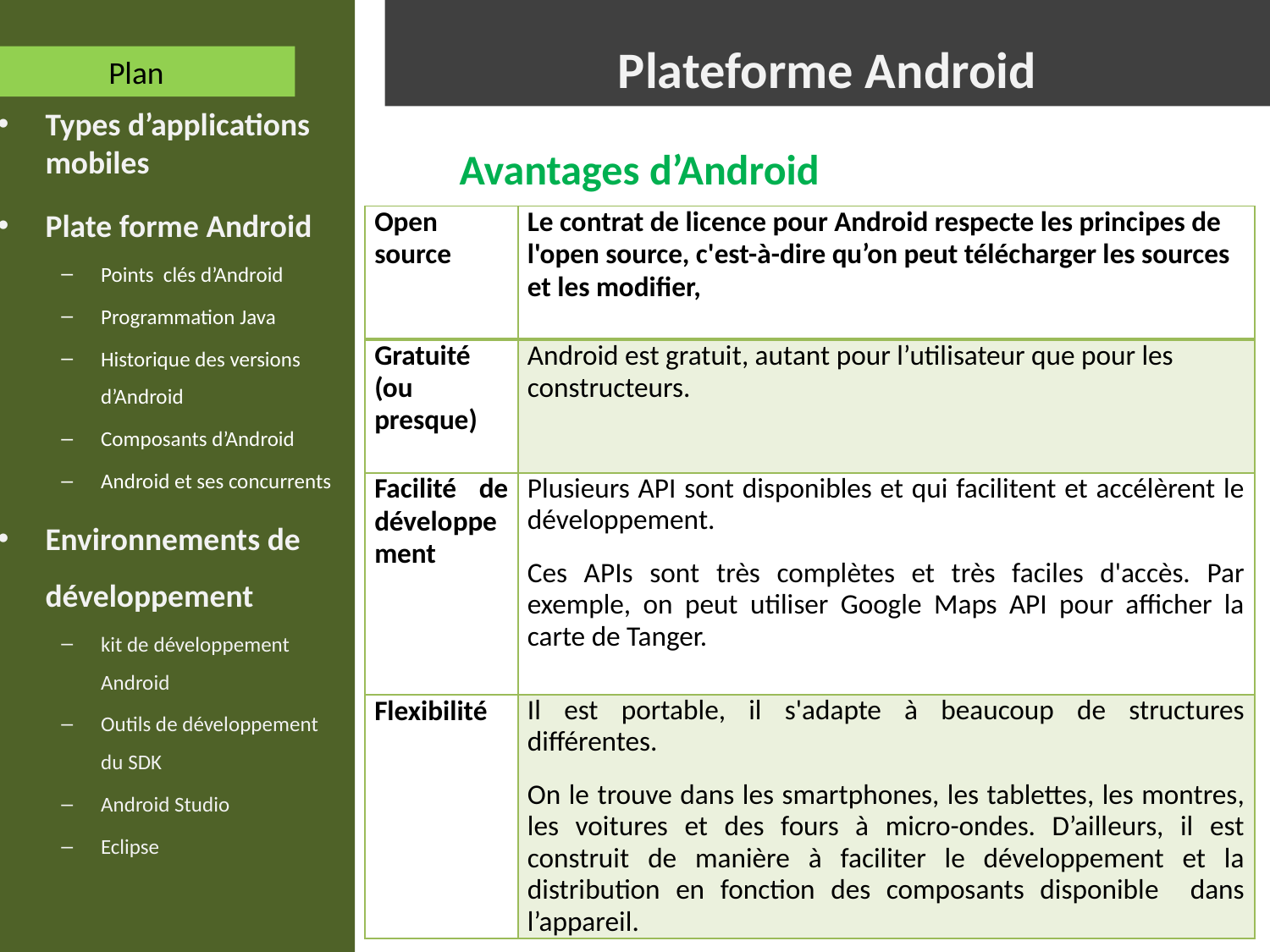

Types d’applications mobiles
Plate forme Android
Points  clés d’Android
Programmation Java
Historique des versions d’Android
Composants d’Android
Android et ses concurrents
Environnements de développement
kit de développement Android
Outils de développement du SDK
Android Studio
Eclipse
# Plateforme Android
Plan
Plate forme Android
Avantages d’Android
| Open source | Le contrat de licence pour Android respecte les principes de l'open source, c'est-à-dire qu’on peut télécharger les sources et les modifier, |
| --- | --- |
| Gratuité (ou presque) | Android est gratuit, autant pour l’utilisateur que pour les constructeurs. |
| Facilité de développement | Plusieurs API sont disponibles et qui facilitent et accélèrent le développement. Ces APIs sont très complètes et très faciles d'accès. Par exemple, on peut utiliser Google Maps API pour afficher la carte de Tanger. |
| Flexibilité | Il est portable, il s'adapte à beaucoup de structures différentes. On le trouve dans les smartphones, les tablettes, les montres, les voitures et des fours à micro-ondes. D’ailleurs, il est construit de manière à faciliter le développement et la distribution en fonction des composants disponible dans l’appareil. |